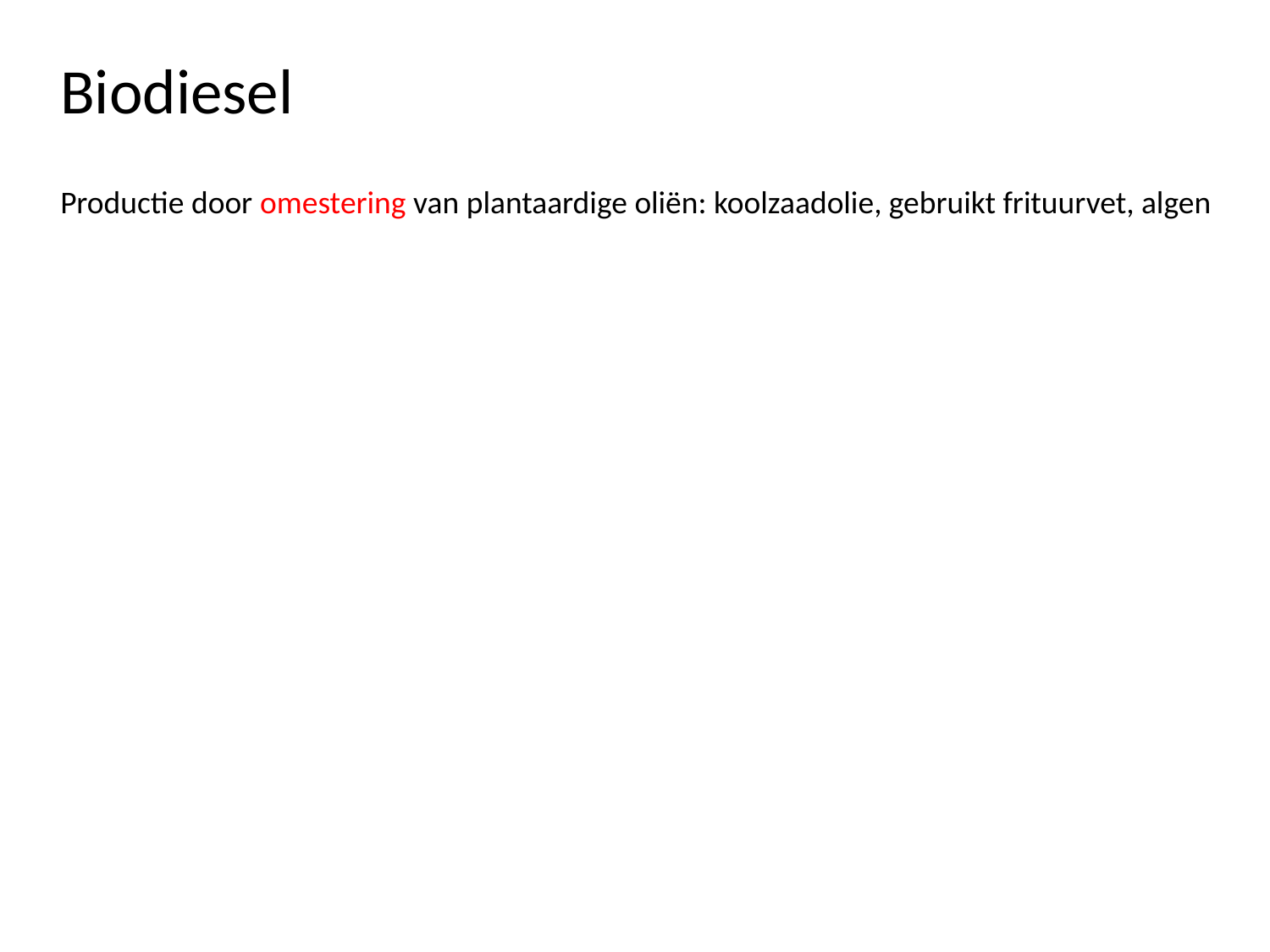

Biodiesel

Productie door omestering van plantaardige oliën: koolzaadolie, gebruikt frituurvet, algen